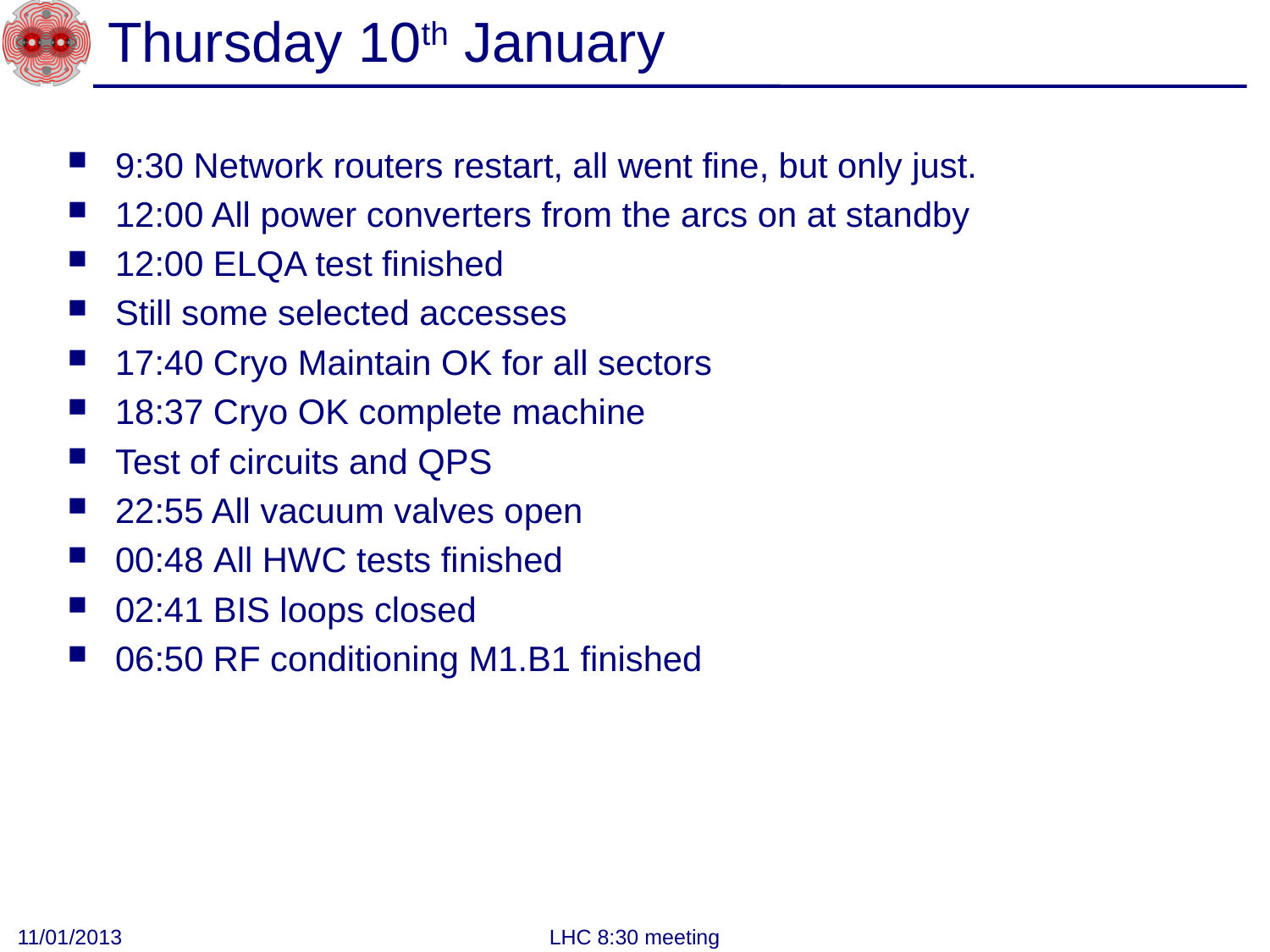

# Thursday 10th January
9:30 Network routers restart, all went fine, but only just.
12:00 All power converters from the arcs on at standby
12:00 ELQA test finished
Still some selected accesses
17:40 Cryo Maintain OK for all sectors
18:37 Cryo OK complete machine
Test of circuits and QPS
22:55 All vacuum valves open
00:48 All HWC tests finished
02:41 BIS loops closed
06:50 RF conditioning M1.B1 finished

11/01/2013
LHC 8:30 meeting